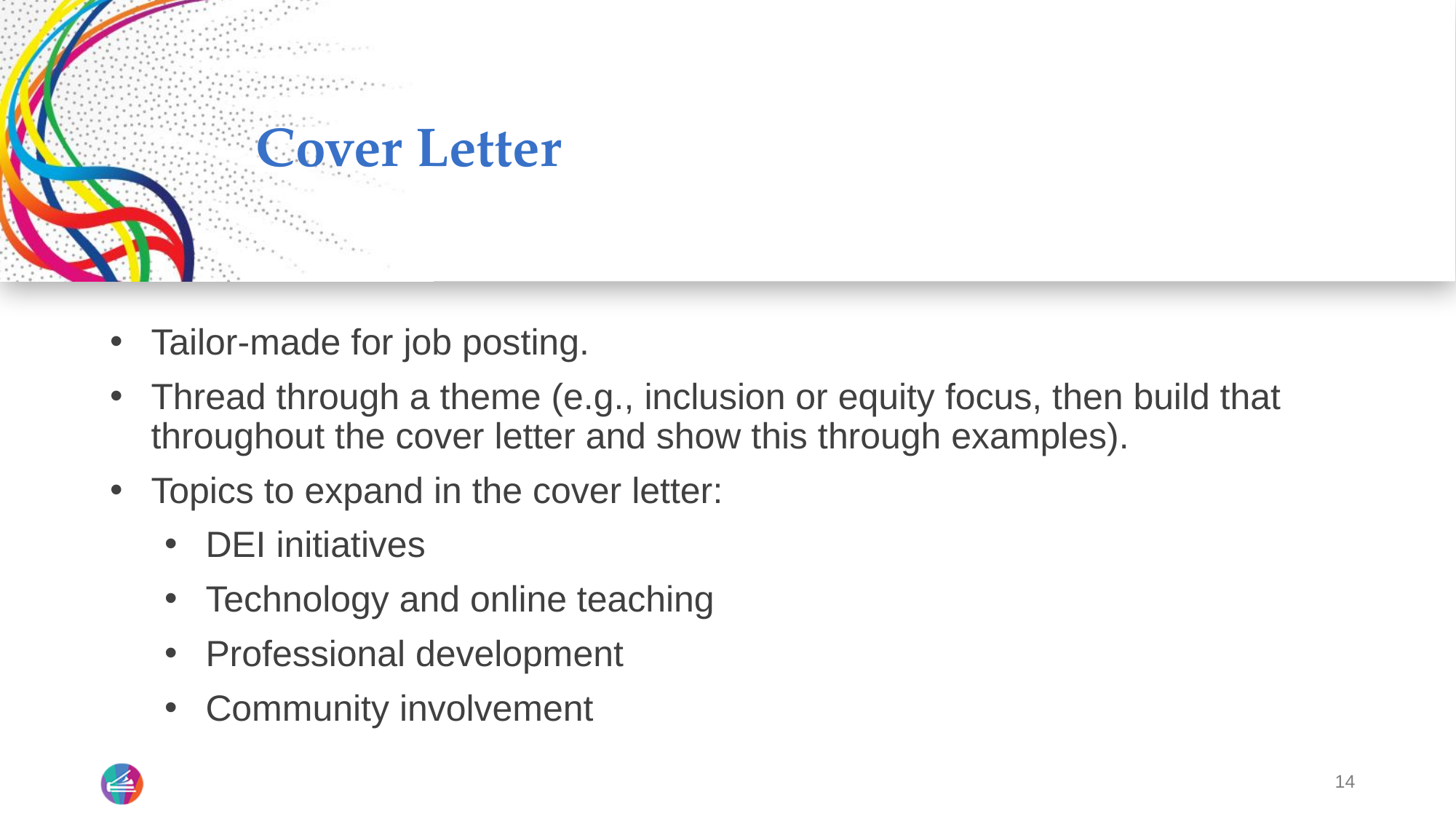

# Cover Letter
Tailor-made for job posting.
Thread through a theme (e.g., inclusion or equity focus, then build that throughout the cover letter and show this through examples).
Topics to expand in the cover letter:
DEI initiatives
Technology and online teaching
Professional development
Community involvement
14